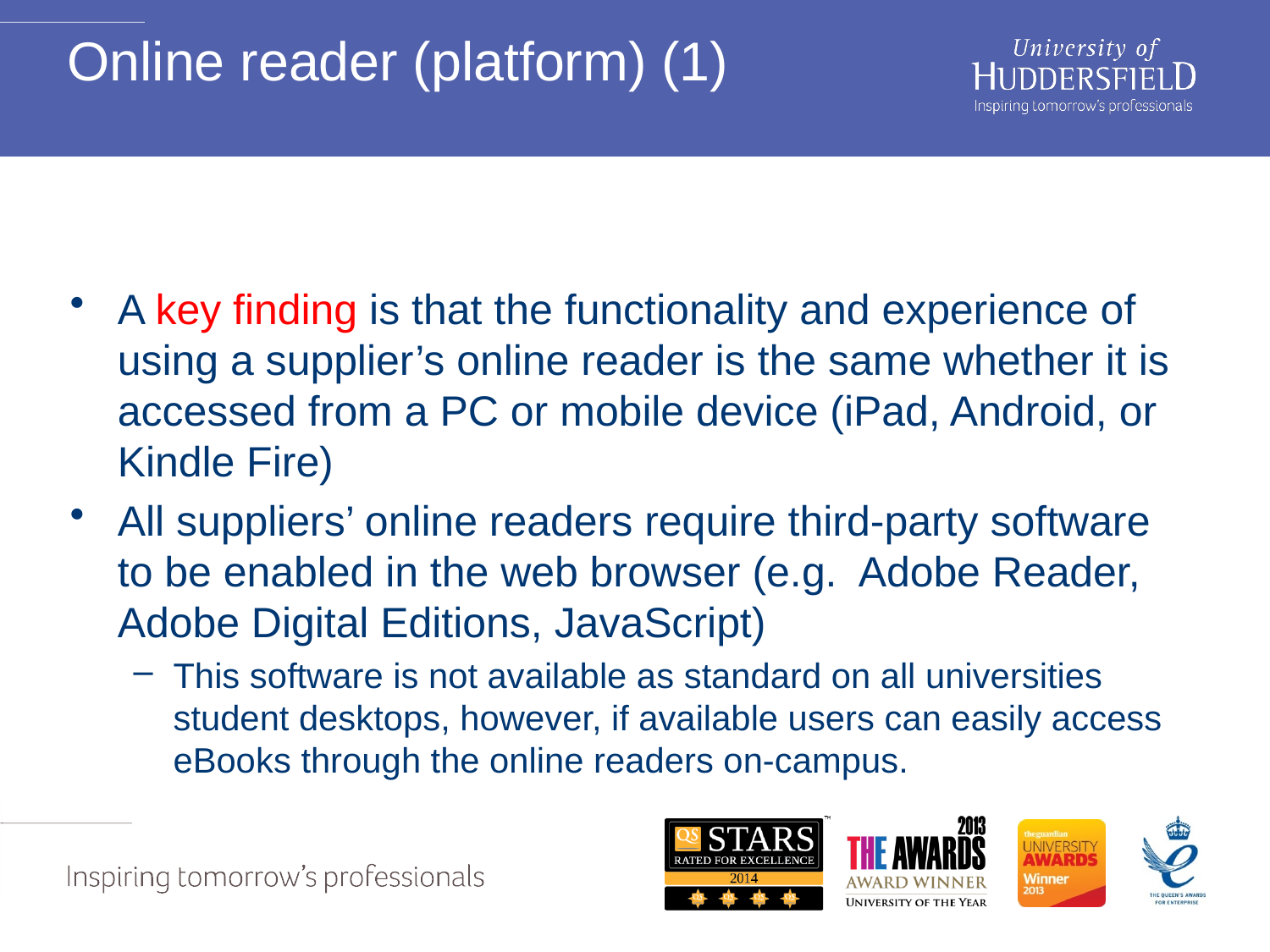

# Online reader (platform) (1)
A key finding is that the functionality and experience of using a supplier’s online reader is the same whether it is accessed from a PC or mobile device (iPad, Android, or Kindle Fire)
All suppliers’ online readers require third-party software to be enabled in the web browser (e.g.  Adobe Reader, Adobe Digital Editions, JavaScript)
This software is not available as standard on all universities student desktops, however, if available users can easily access eBooks through the online readers on-campus.